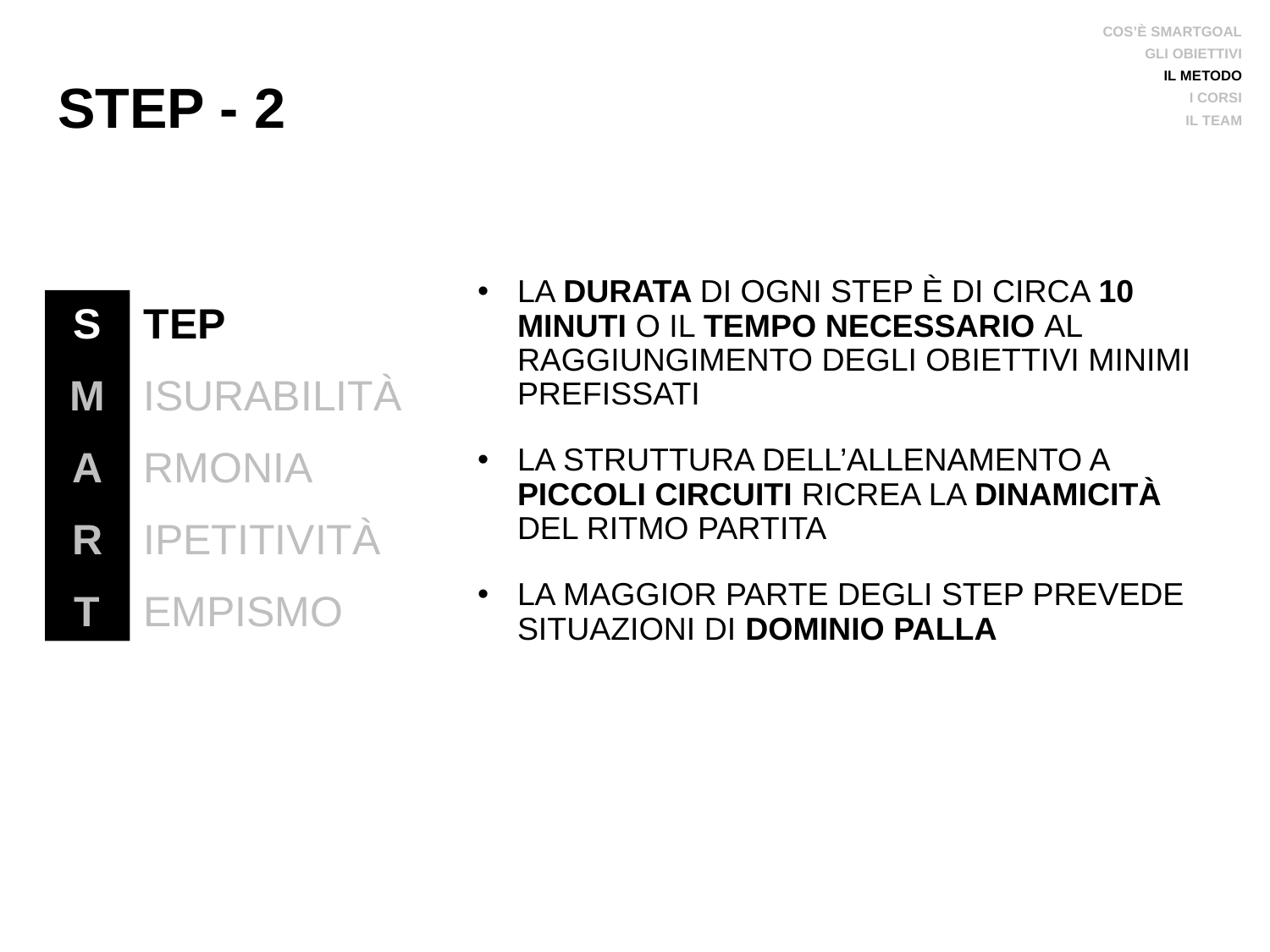

COS’È SMARTGOAL
GLI OBIETTIVI
IL METODO
I CORSI
IL TEAM
STEP - 2
LA DURATA DI OGNI STEP È DI CIRCA 10 MINUTI O IL TEMPO NECESSARIO AL RAGGIUNGIMENTO DEGLI OBIETTIVI MINIMI PREFISSATI
LA STRUTTURA DELL’ALLENAMENTO A PICCOLI CIRCUITI RICREA LA DINAMICITÀ DEL RITMO PARTITA
LA MAGGIOR PARTE DEGLI STEP PREVEDE SITUAZIONI DI DOMINIO PALLA
S
M
A
R
T
TEP
ISURABILITÀ
RMONIA
IPETITIVITÀ
EMPISMO